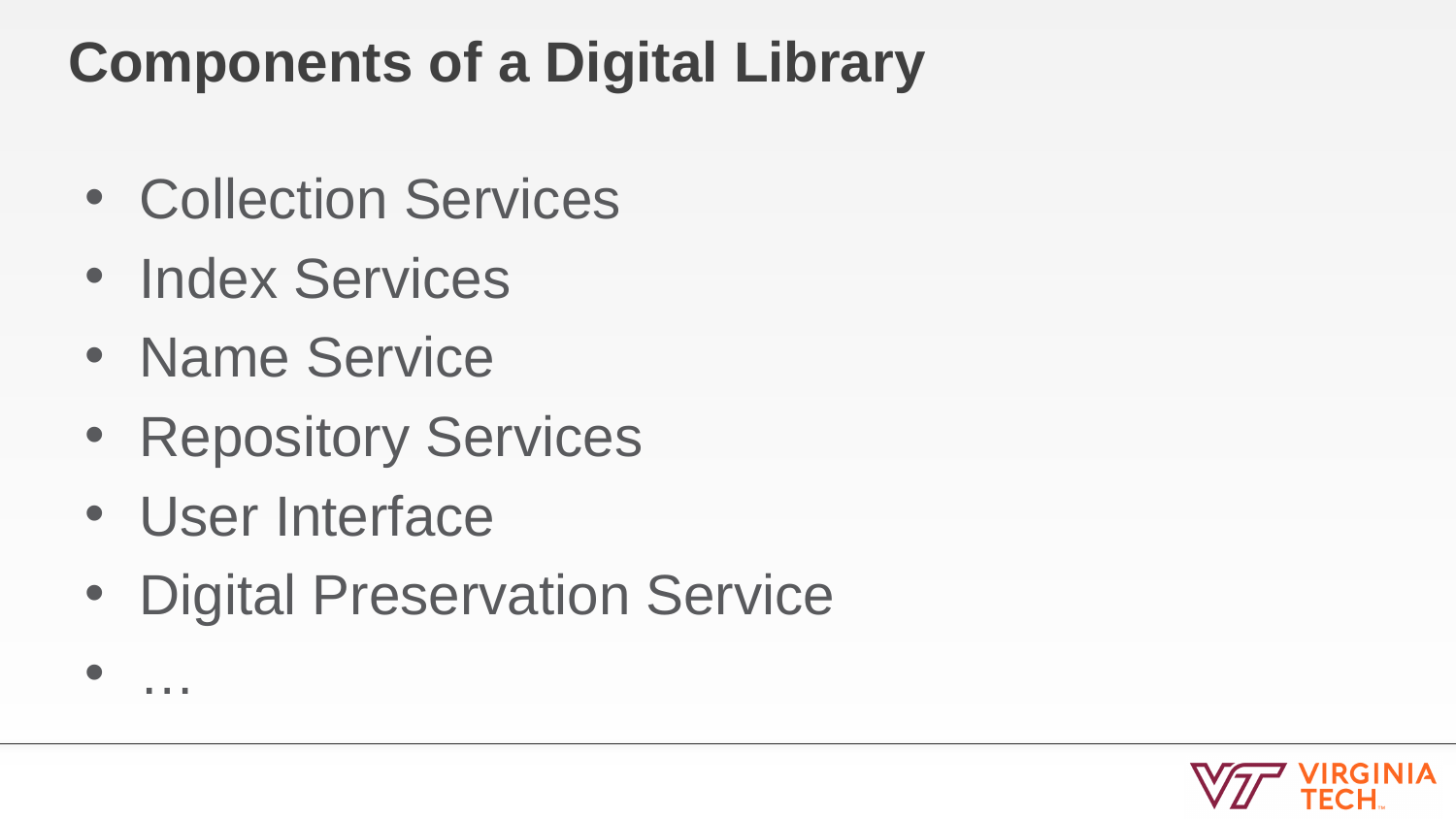

# Components of a Digital Library
Collection Services
Index Services
Name Service
Repository Services
User Interface
Digital Preservation Service
…